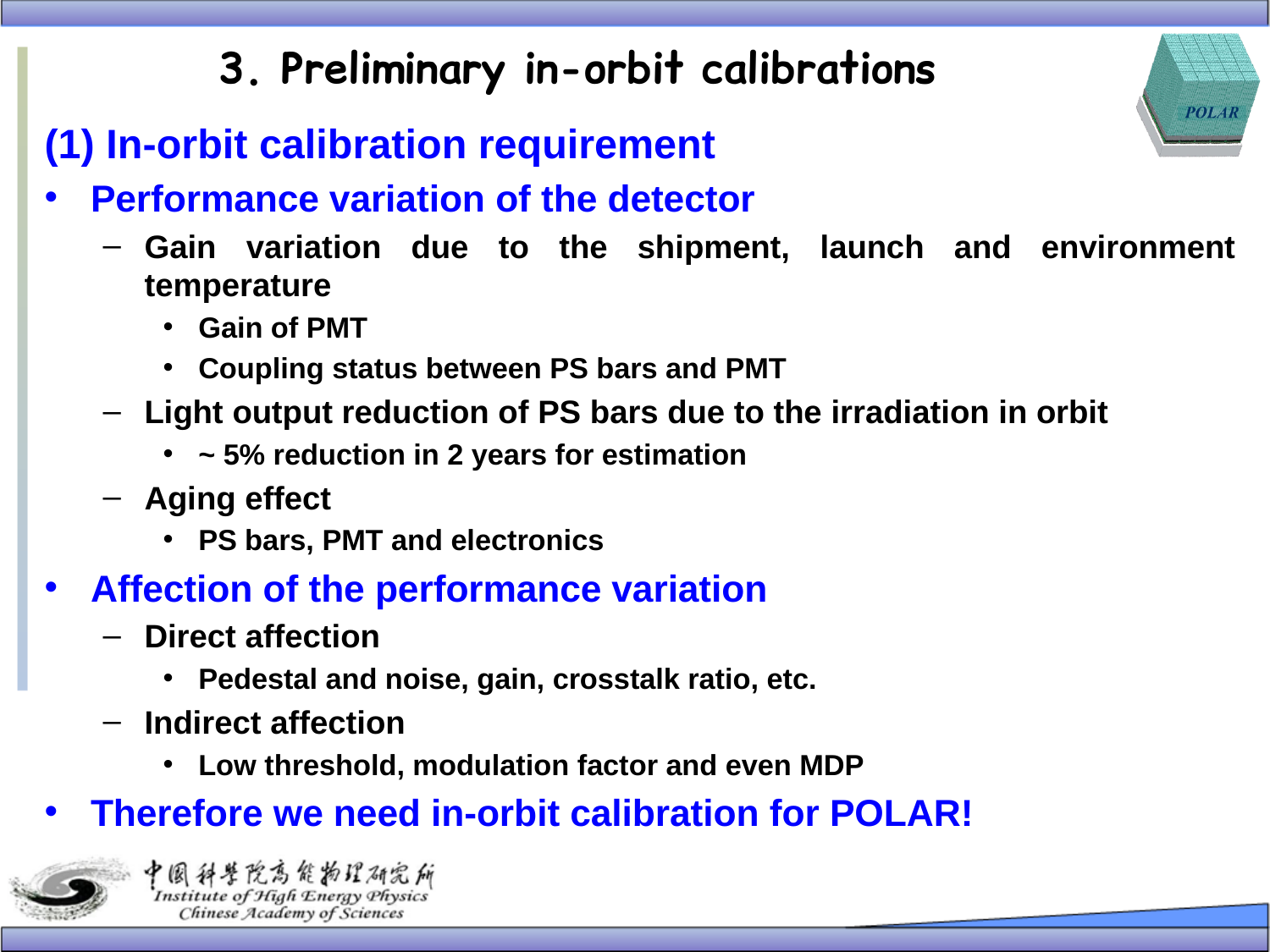

# 3. Preliminary in-orbit calibrations
(1) In-orbit calibration requirement
Performance variation of the detector
Gain variation due to the shipment, launch and environment temperature
Gain of PMT
Coupling status between PS bars and PMT
Light output reduction of PS bars due to the irradiation in orbit
~ 5% reduction in 2 years for estimation
Aging effect
PS bars, PMT and electronics
Affection of the performance variation
Direct affection
Pedestal and noise, gain, crosstalk ratio, etc.
Indirect affection
Low threshold, modulation factor and even MDP
Therefore we need in-orbit calibration for POLAR!